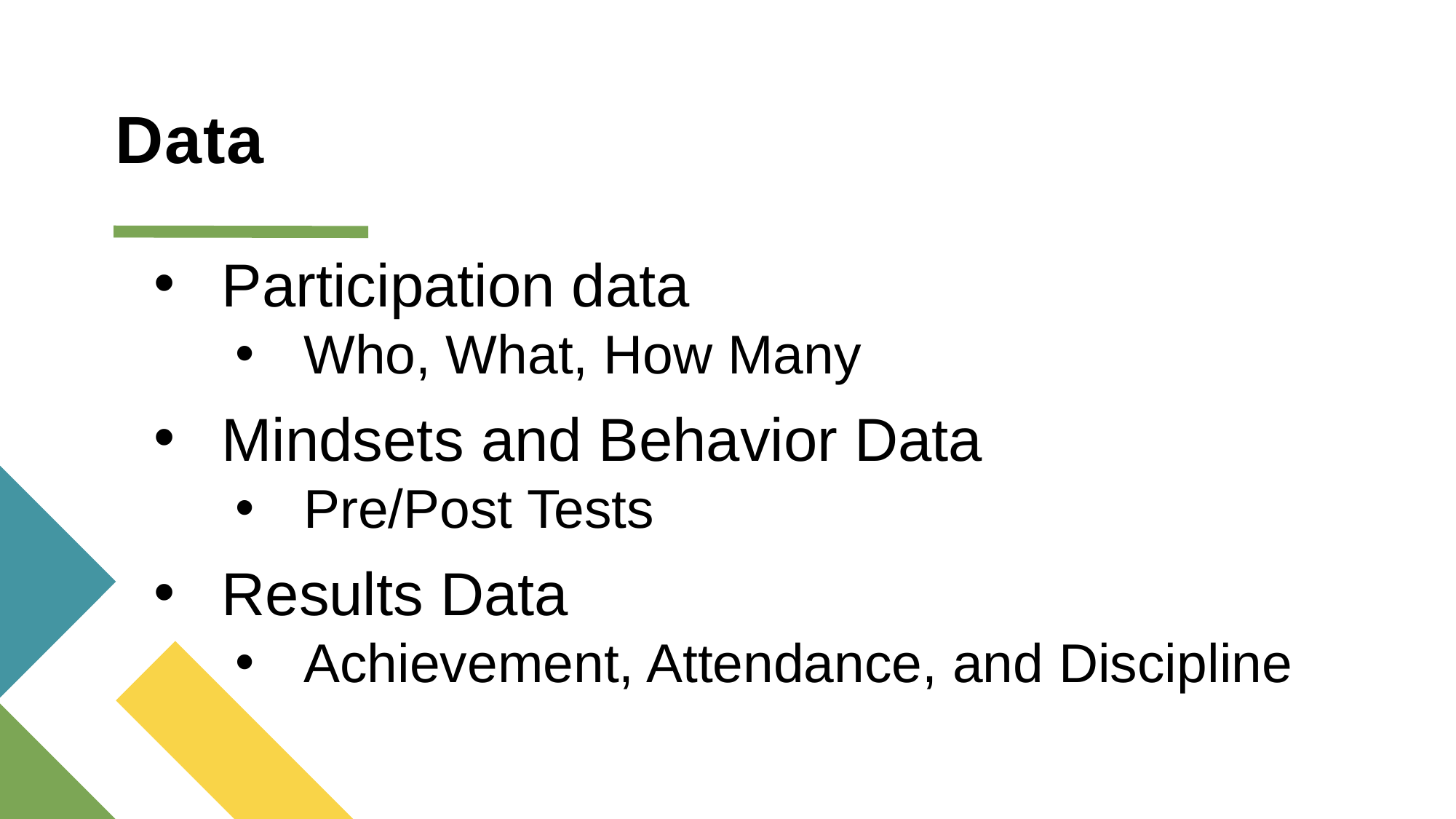

# Data
Participation data
Who, What, How Many
Mindsets and Behavior Data
Pre/Post Tests
Results Data
Achievement, Attendance, and Discipline